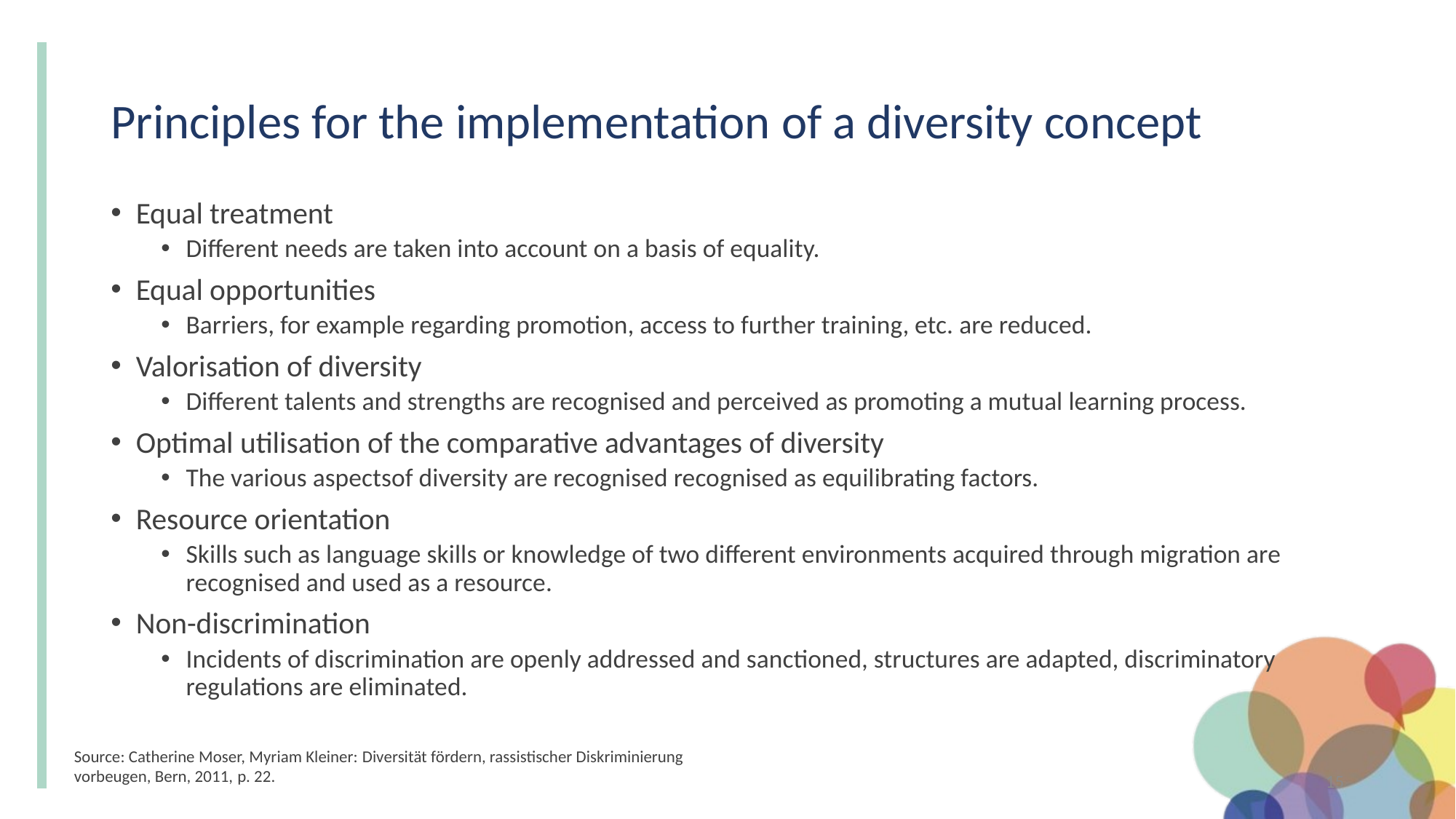

# Principles for the implementation of a diversity concept
Equal treatment
Different needs are taken into account on a basis of equality.
Equal opportunities
Barriers, for example regarding promotion, access to further training, etc. are reduced.
Valorisation of diversity
Different talents and strengths are recognised and perceived as promoting a mutual learning process.
Optimal utilisation of the comparative advantages of diversity
The various aspectsof diversity are recognised recognised as equilibrating factors.
Resource orientation
Skills such as language skills or knowledge of two different environments acquired through migration are recognised and used as a resource.
Non-discrimination
Incidents of discrimination are openly addressed and sanctioned, structures are adapted, discriminatory regulations are eliminated.
Source: Catherine Moser, Myriam Kleiner: Diversität fördern, rassistischer Diskriminierung vorbeugen, Bern, 2011, p. 22.
15